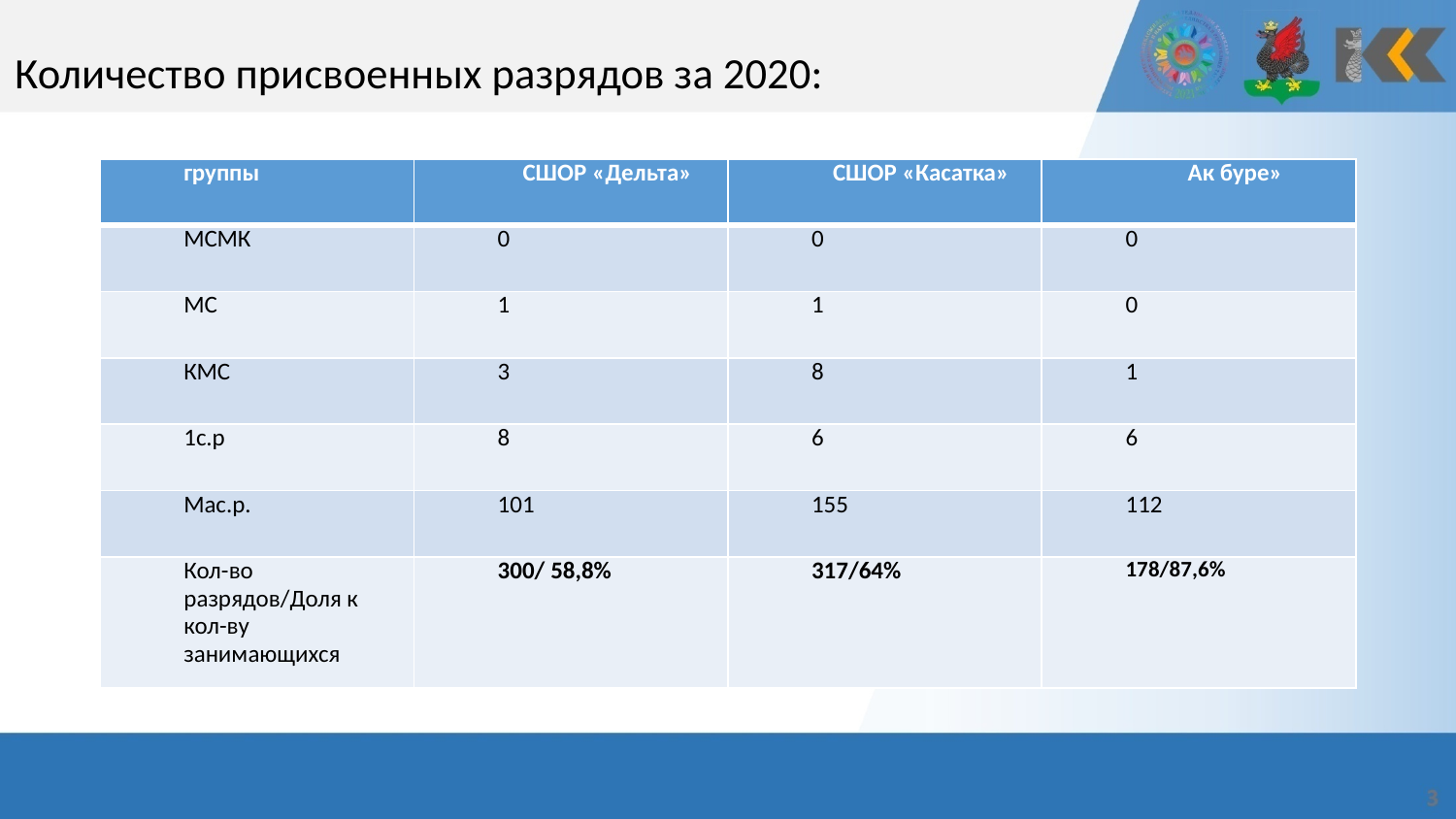

# Количество присвоенных разрядов за 2020:
| группы | СШОР «Дельта» | СШОР «Касатка» | Ак буре» |
| --- | --- | --- | --- |
| МСМК | 0 | 0 | 0 |
| МС | 1 | 1 | 0 |
| КМС | 3 | 8 | 1 |
| 1с.р | 8 | 6 | 6 |
| Мас.р. | 101 | 155 | 112 |
| Кол-во разрядов/Доля к кол-ву занимающихся | 300/ 58,8% | 317/64% | 178/87,6% |